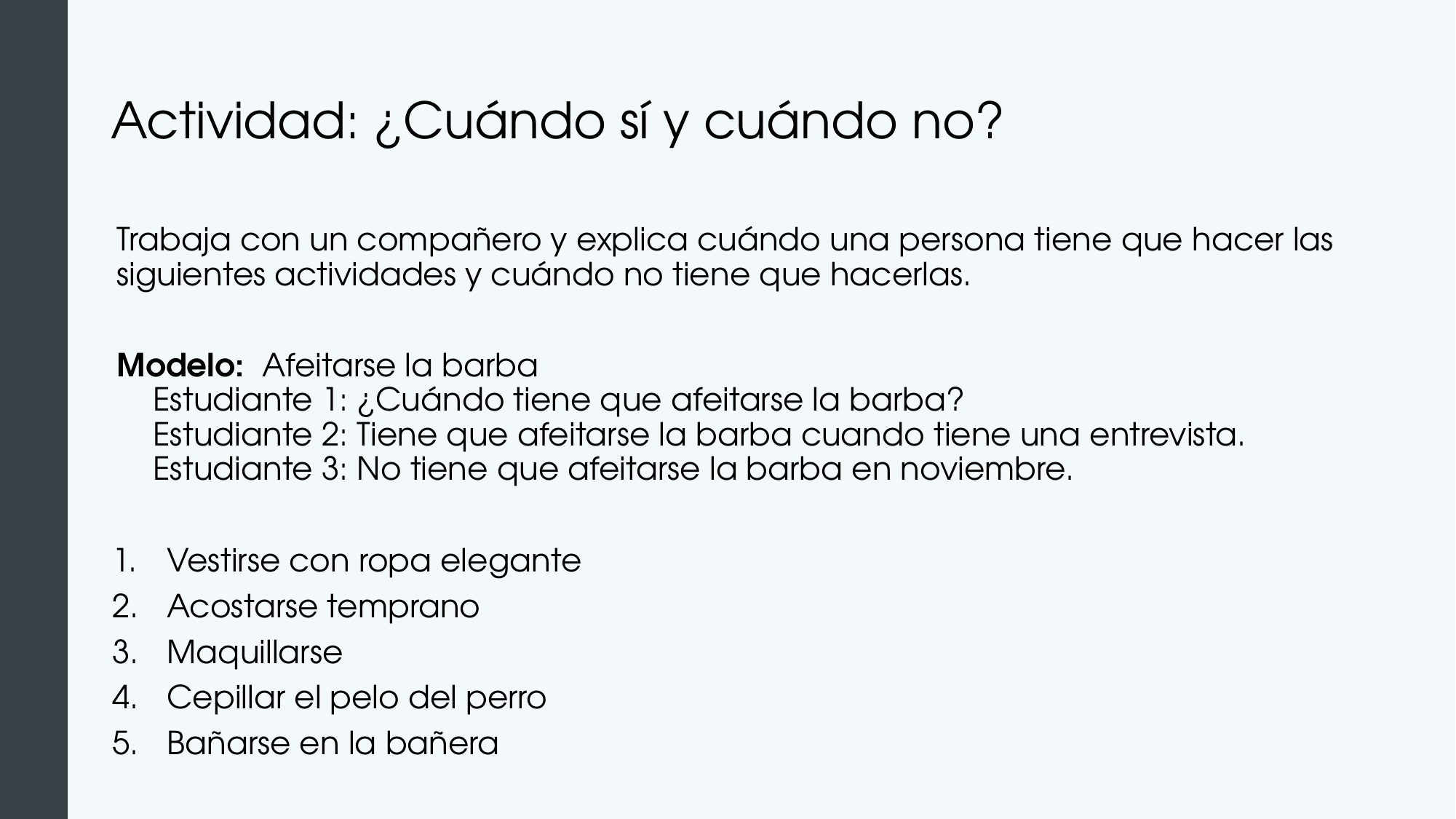

# Actividad: ¿Cuándo sí y cuándo no?
Trabaja con un compañero y explica cuándo una persona tiene que hacer las siguientes actividades y cuándo no tiene que hacerlas.

Modelo:  Afeitarse la barba
Estudiante 1: ¿Cuándo tiene que afeitarse la barba?
Estudiante 2: Tiene que afeitarse la barba cuando tiene una entrevista.
Estudiante 3: No tiene que afeitarse la barba en noviembre.

Vestirse con ropa elegante
Acostarse temprano
Maquillarse
Cepillar el pelo del perro
Bañarse en la bañera